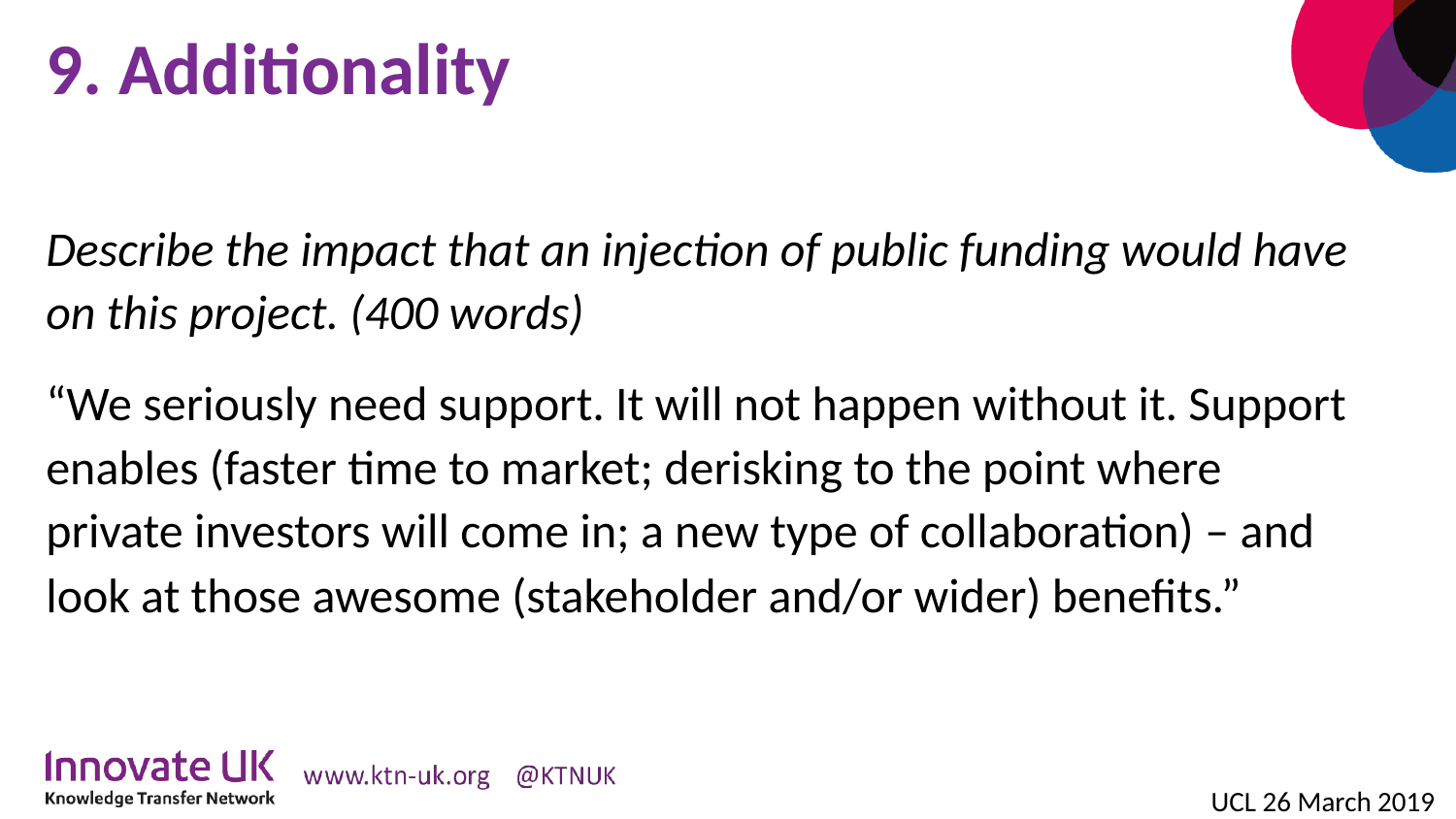

# 9. Additionality
Describe the impact that an injection of public funding would have on this project. (400 words)
“We seriously need support. It will not happen without it. Support enables (faster time to market; derisking to the point where private investors will come in; a new type of collaboration) – and look at those awesome (stakeholder and/or wider) benefits.”
UCL 26 March 2019